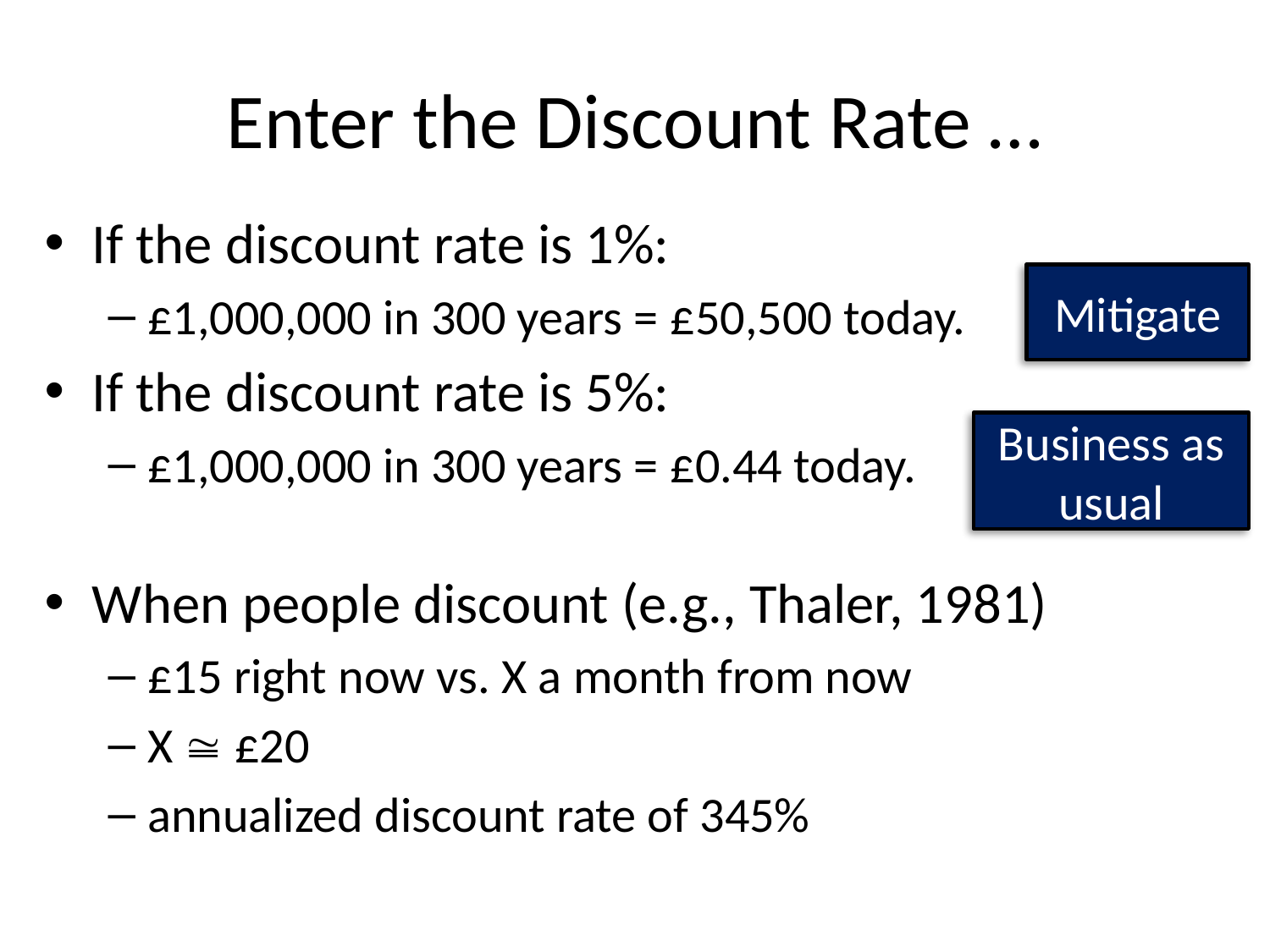

# Enter the Discount Rate …
If the discount rate is 1%:
£1,000,000 in 300 years = £50,500 today.
If the discount rate is 5%:
£1,000,000 in 300 years = £0.44 today.

Mitigate
Business as usual
When people discount (e.g., Thaler, 1981)
£15 right now vs. X a month from now
X ≅ £20
annualized discount rate of 345%